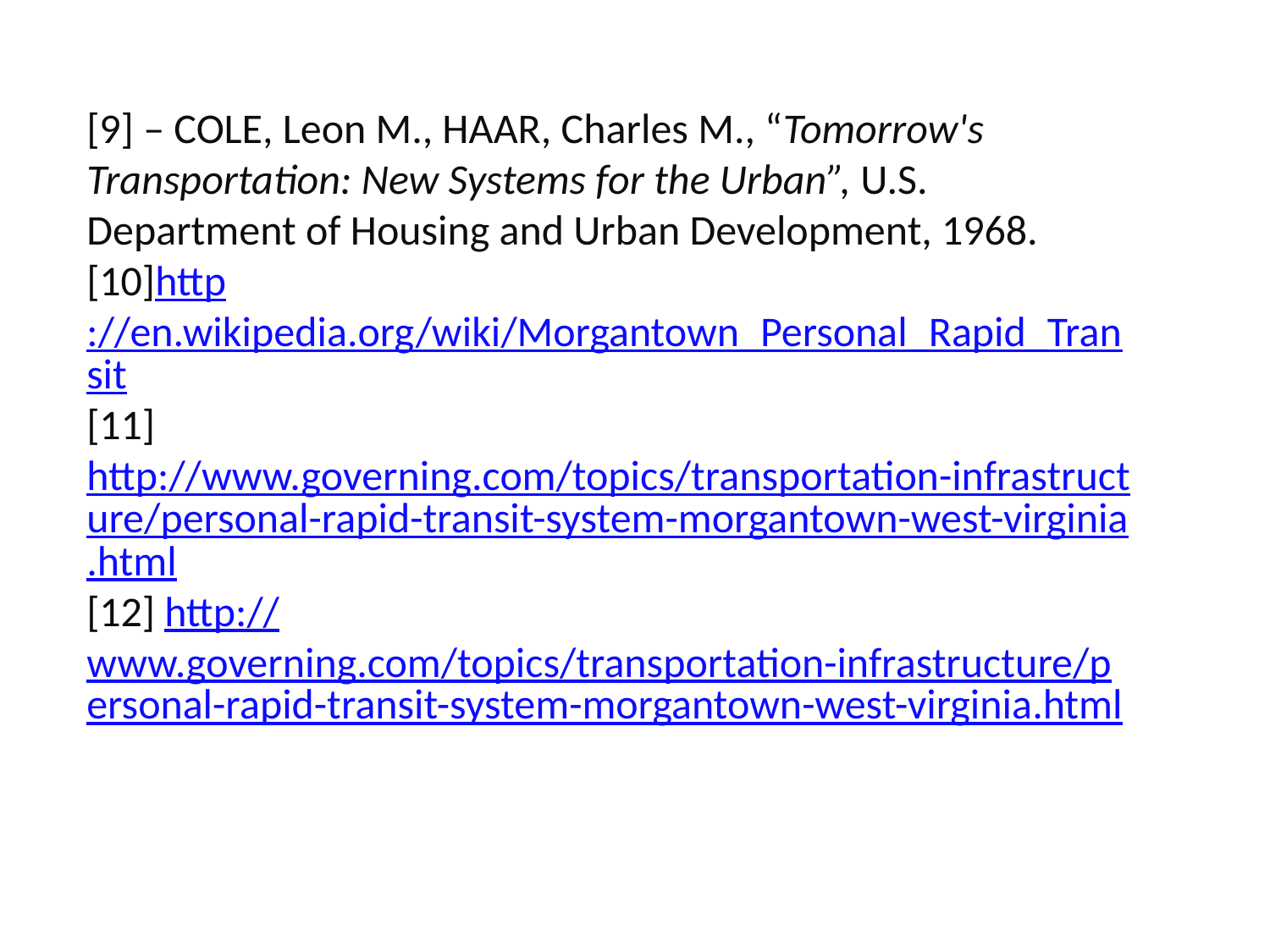

[9] – COLE, Leon M., HAAR, Charles M., “Tomorrow's Transportation: New Systems for the Urban”, U.S. Department of Housing and Urban Development, 1968.
[10]http://en.wikipedia.org/wiki/Morgantown_Personal_Rapid_Transit
[11] http://www.governing.com/topics/transportation-infrastructure/personal-rapid-transit-system-morgantown-west-virginia.html
[12] http://www.governing.com/topics/transportation-infrastructure/personal-rapid-transit-system-morgantown-west-virginia.html